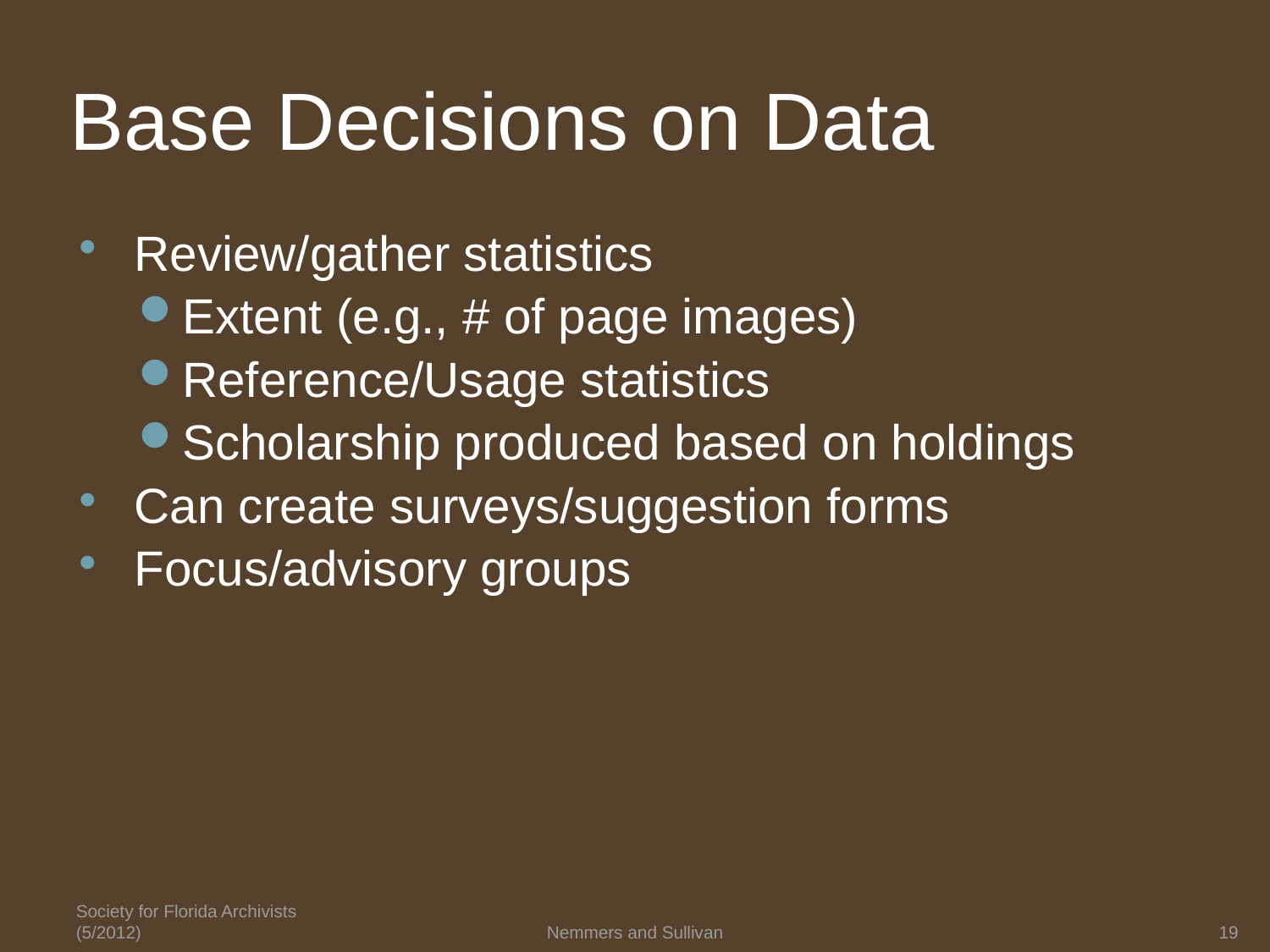

# Base Decisions on Data
Review/gather statistics
Extent (e.g., # of page images)
Reference/Usage statistics
Scholarship produced based on holdings
Can create surveys/suggestion forms
Focus/advisory groups
Society for Florida Archivists (5/2012)
Nemmers and Sullivan
19